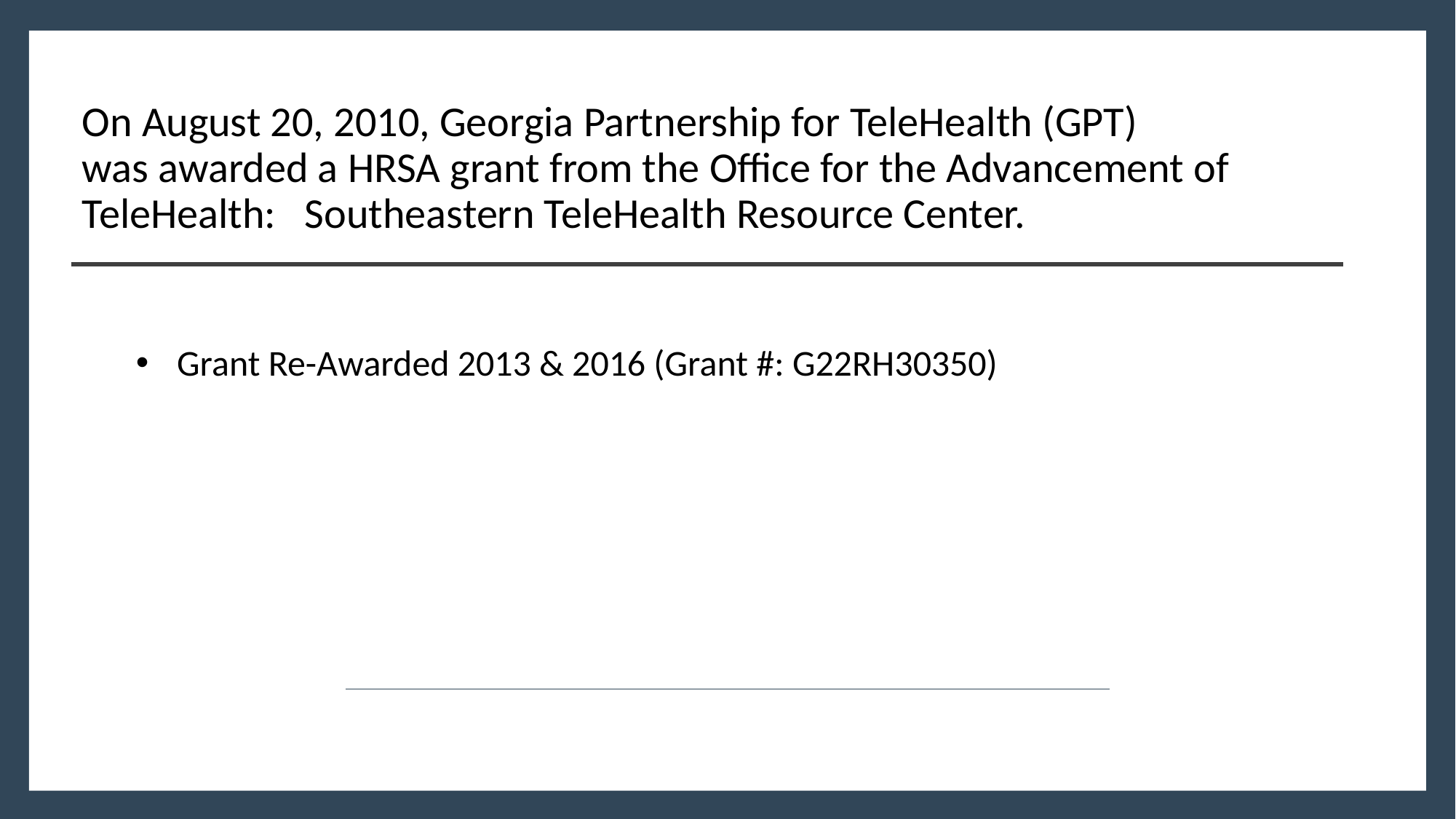

# On August 20, 2010, Georgia Partnership for TeleHealth (GPT) was awarded a HRSA grant from the Office for the Advancement of TeleHealth:   Southeastern TeleHealth Resource Center.
Grant Re-Awarded 2013 & 2016 (Grant #: G22RH30350)